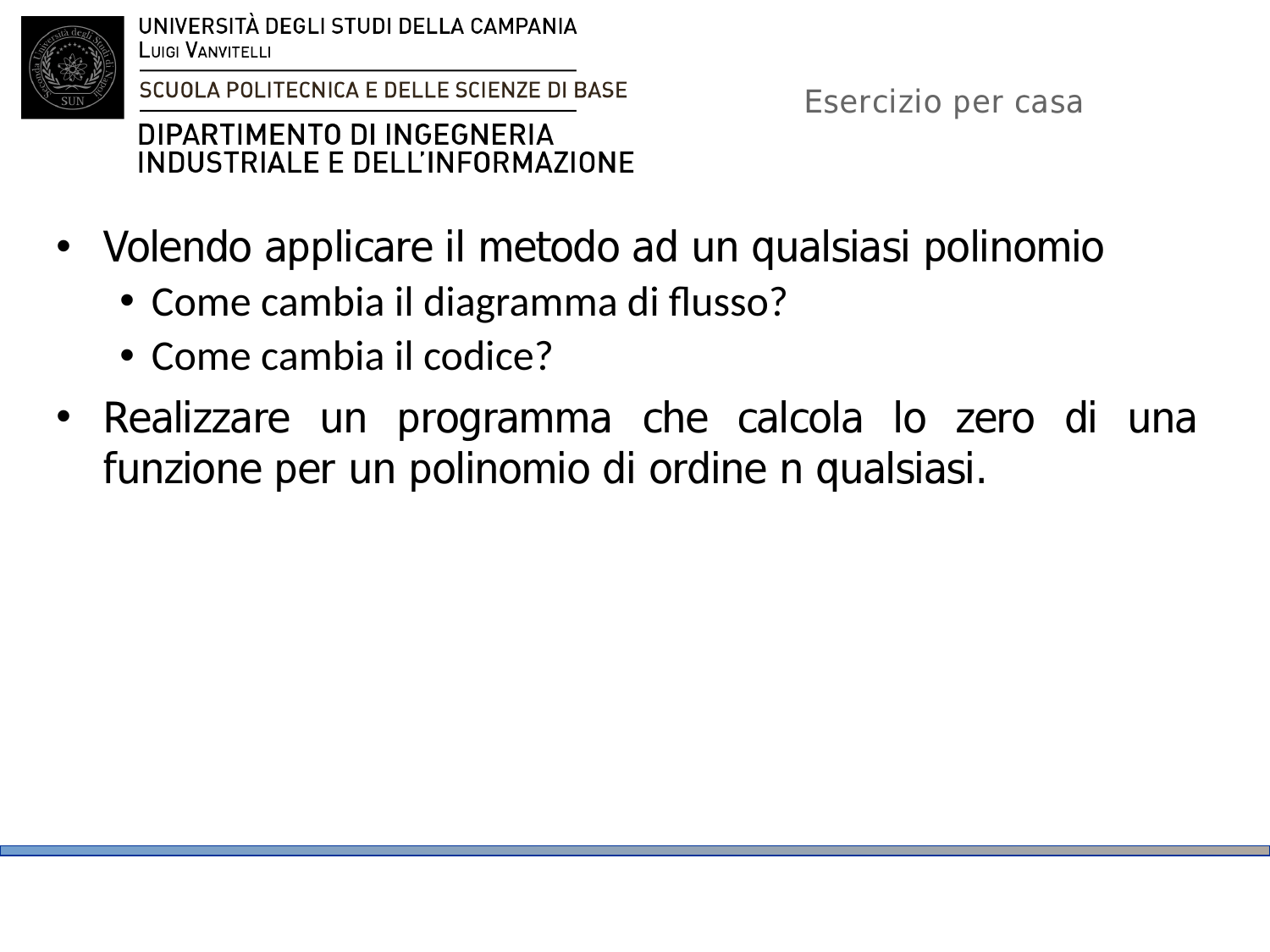

# Esercizio per casa
Volendo applicare il metodo ad un qualsiasi polinomio
Come cambia il diagramma di flusso?
Come cambia il codice?
Realizzare un programma che calcola lo zero di una funzione per un polinomio di ordine n qualsiasi.